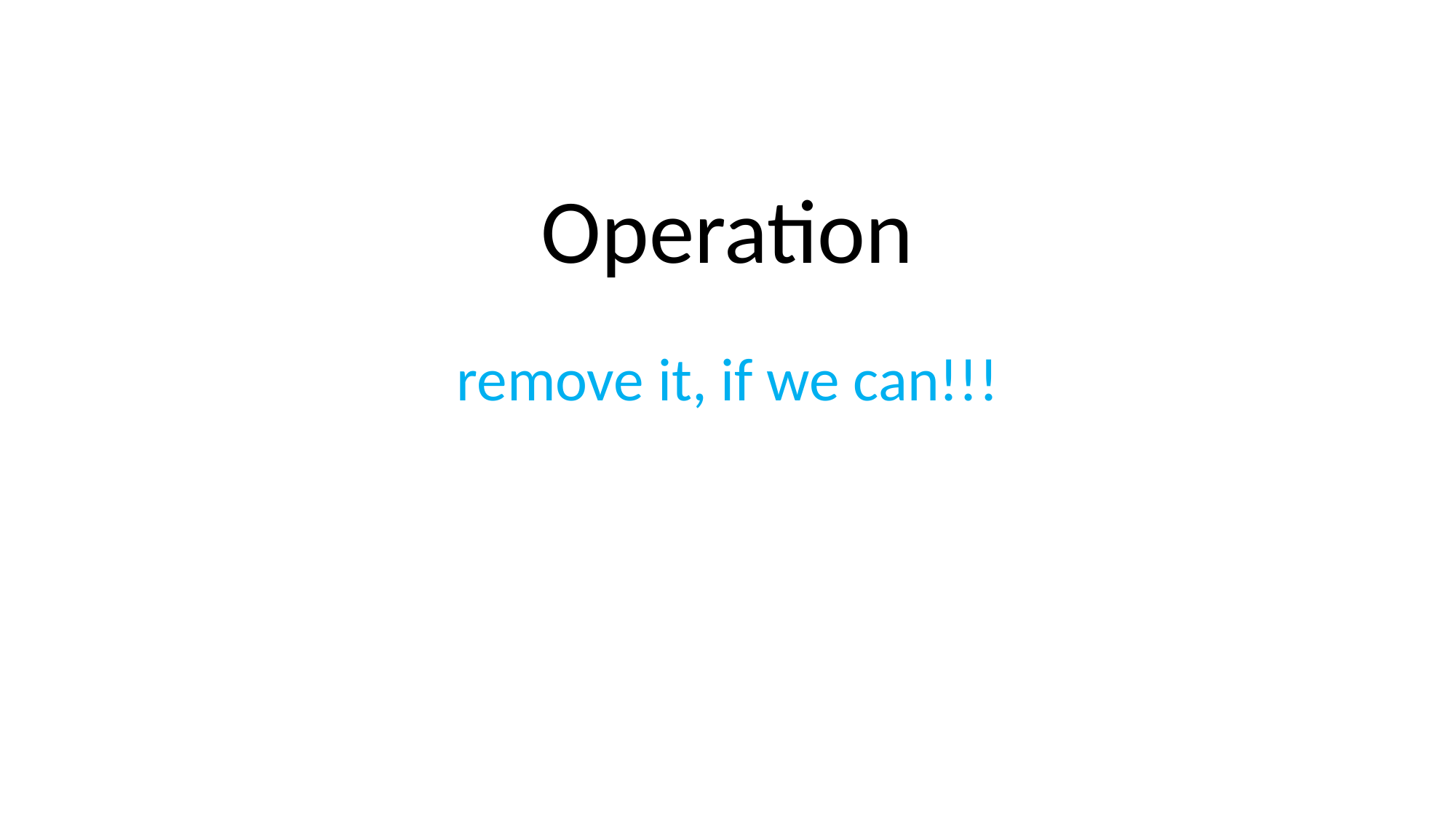

# Operation remove it, if we can!!!